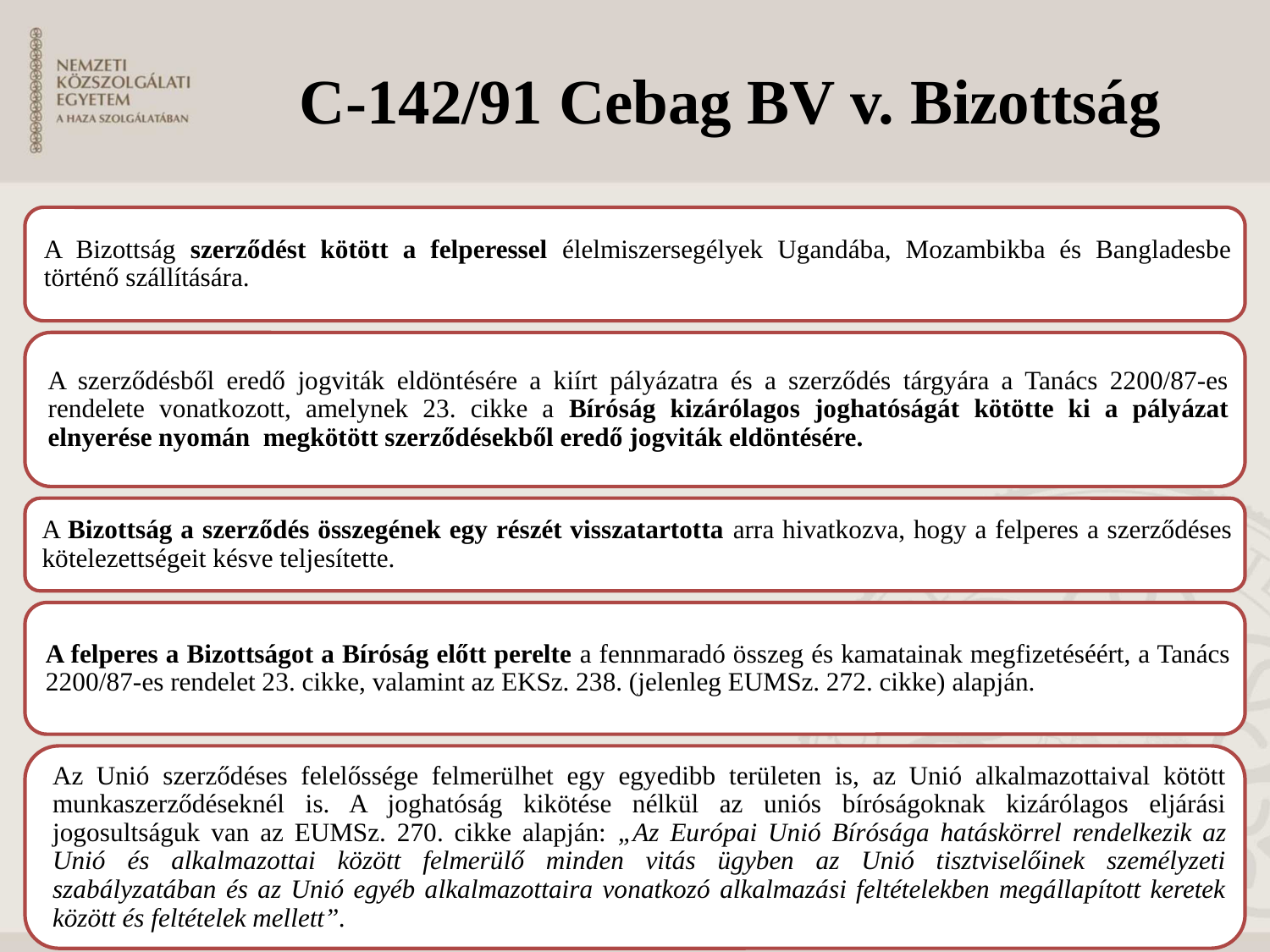

# C-142/91 Cebag BV v. Bizottság
A Bizottság szerződést kötött a felperessel élelmiszersegélyek Ugandába, Mozambikba és Bangladesbe történő szállítására.
A szerződésből eredő jogviták eldöntésére a kiírt pályázatra és a szerződés tárgyára a Tanács 2200/87-es rendelete vonatkozott, amelynek 23. cikke a Bíróság kizárólagos joghatóságát kötötte ki a pályázat elnyerése nyomán  megkötött szerződésekből eredő jogviták eldöntésére.
A Bizottság a szerződés összegének egy részét visszatartotta arra hivatkozva, hogy a felperes a szerződéses kötelezettségeit késve teljesítette.
A felperes a Bizottságot a Bíróság előtt perelte a fennmaradó összeg és kamatainak megfizetéséért, a Tanács 2200/87-es rendelet 23. cikke, valamint az EKSz. 238. (jelenleg EUMSz. 272. cikke) alapján.
Az Unió szerződéses felelőssége felmerülhet egy egyedibb területen is, az Unió alkalmazottaival kötött munkaszerződéseknél is. A joghatóság kikötése nélkül az uniós bíróságoknak kizárólagos eljárási jogosultságuk van az EUMSz. 270. cikke alapján: „Az Európai Unió Bírósága hatáskörrel rendelkezik az Unió és alkalmazottai között felmerülő minden vitás ügyben az Unió tisztviselőinek személyzeti szabályzatában és az Unió egyéb alkalmazottaira vonatkozó alkalmazási feltételekben megállapított keretek között és feltételek mellett”.